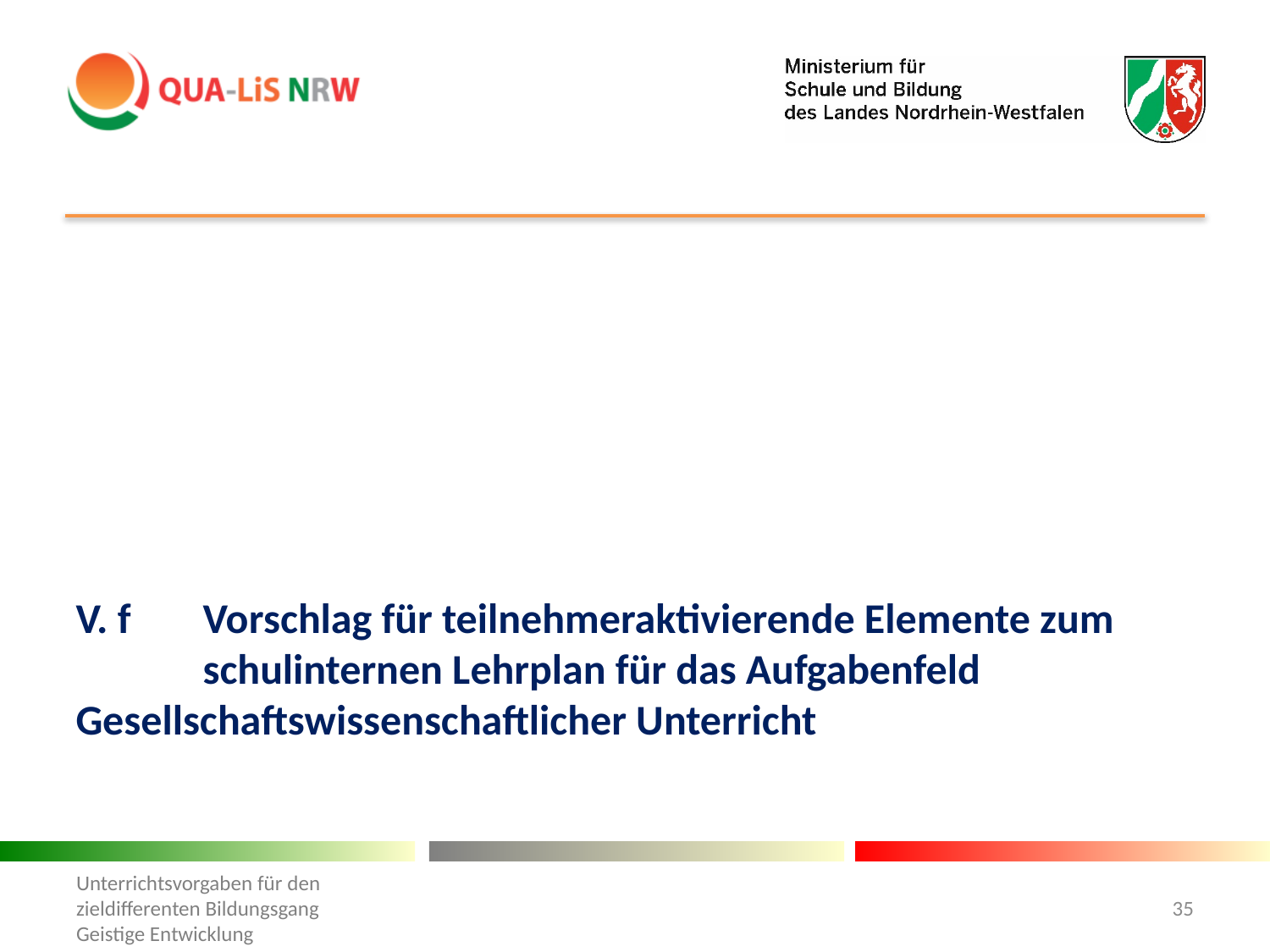

V. f	Vorschlag für teilnehmeraktivierende Elemente zum 	schulinternen Lehrplan für das Aufgabenfeld 	Gesellschaftswissenschaftlicher Unterricht
Unterrichtsvorgaben für den
zieldifferenten Bildungsgang
Geistige Entwicklung
35